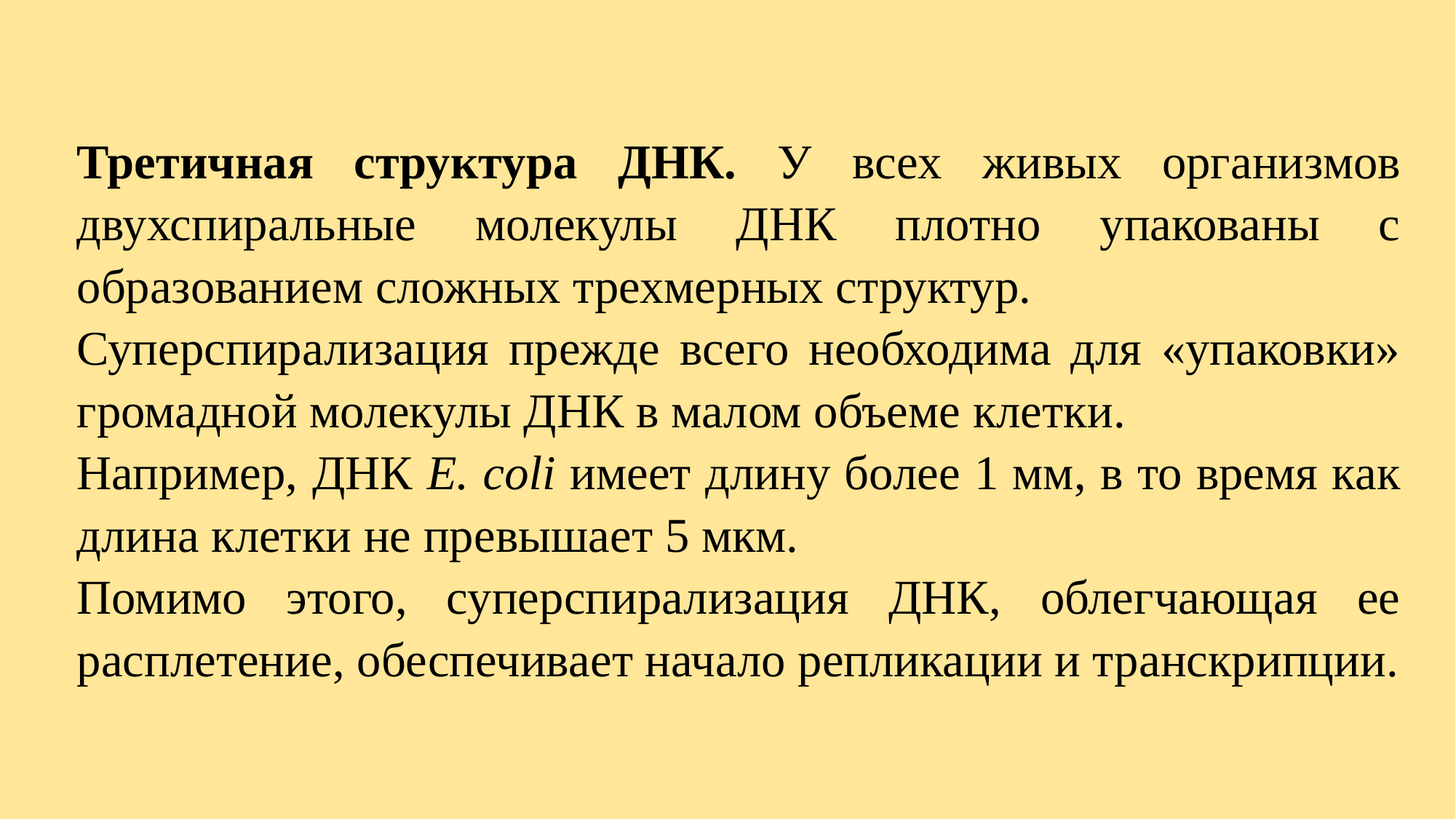

Третичная структура ДНК. У всех живых организмов двухспиральные молекулы ДНК плотно упакованы с образованием сложных трехмерных структур.
Суперспирализация прежде всего необходима для «упаковки» громадной молекулы ДНК в малом объеме клетки.
Например, ДНК Е. coli имеет длину более 1 мм, в то время как длина клетки не превышает 5 мкм.
Помимо этого, суперспирализация ДНК, облегчающая ее расплетение, обеспечивает начало репликации и транскрипции.